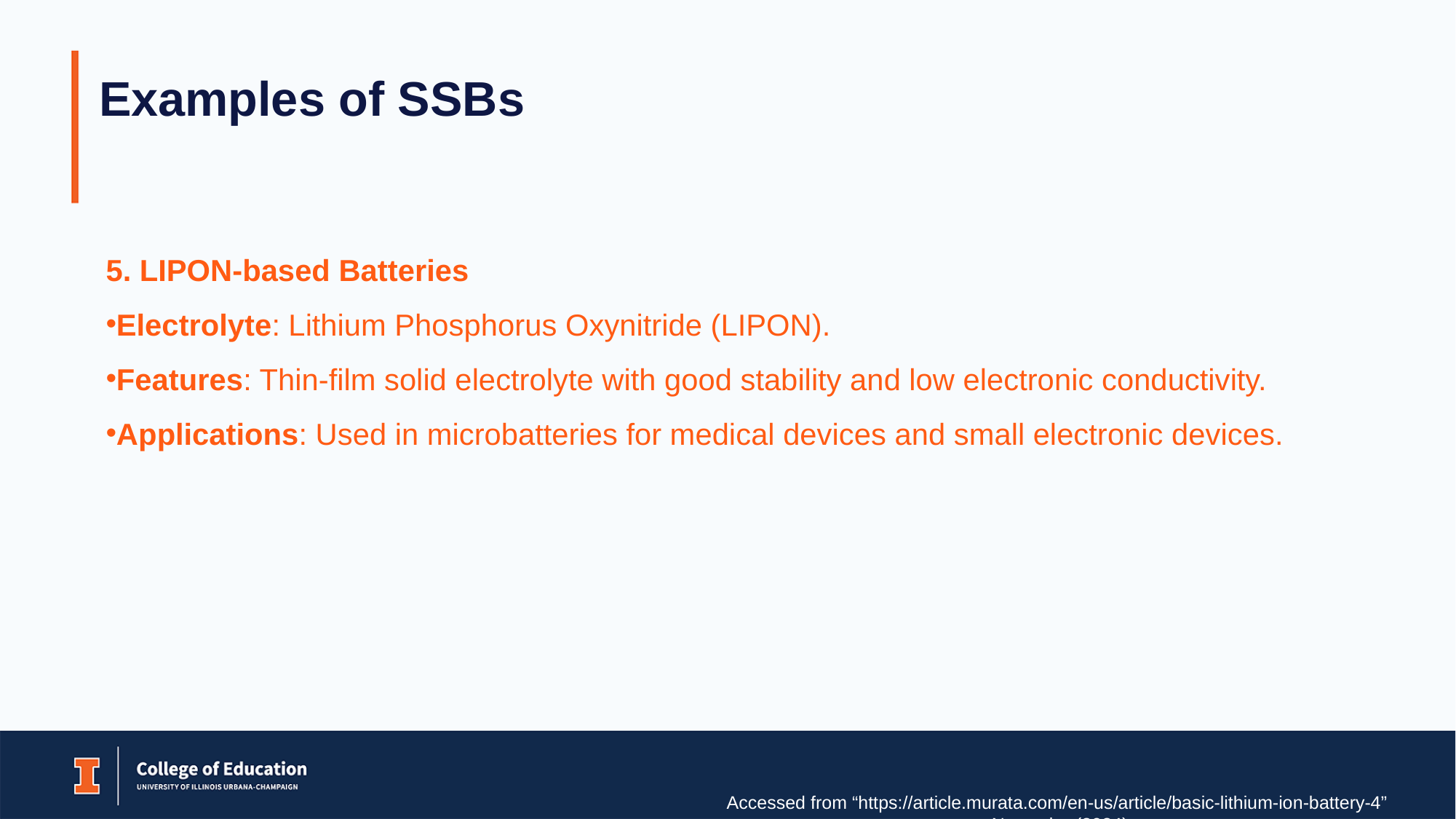

# Examples of SSBs

5. LIPON-based Batteries
Electrolyte: Lithium Phosphorus Oxynitride (LIPON).
Features: Thin-film solid electrolyte with good stability and low electronic conductivity.
Applications: Used in microbatteries for medical devices and small electronic devices.

Accessed from “https://article.murata.com/en-us/article/basic-lithium-ion-battery-4”  November(2024)